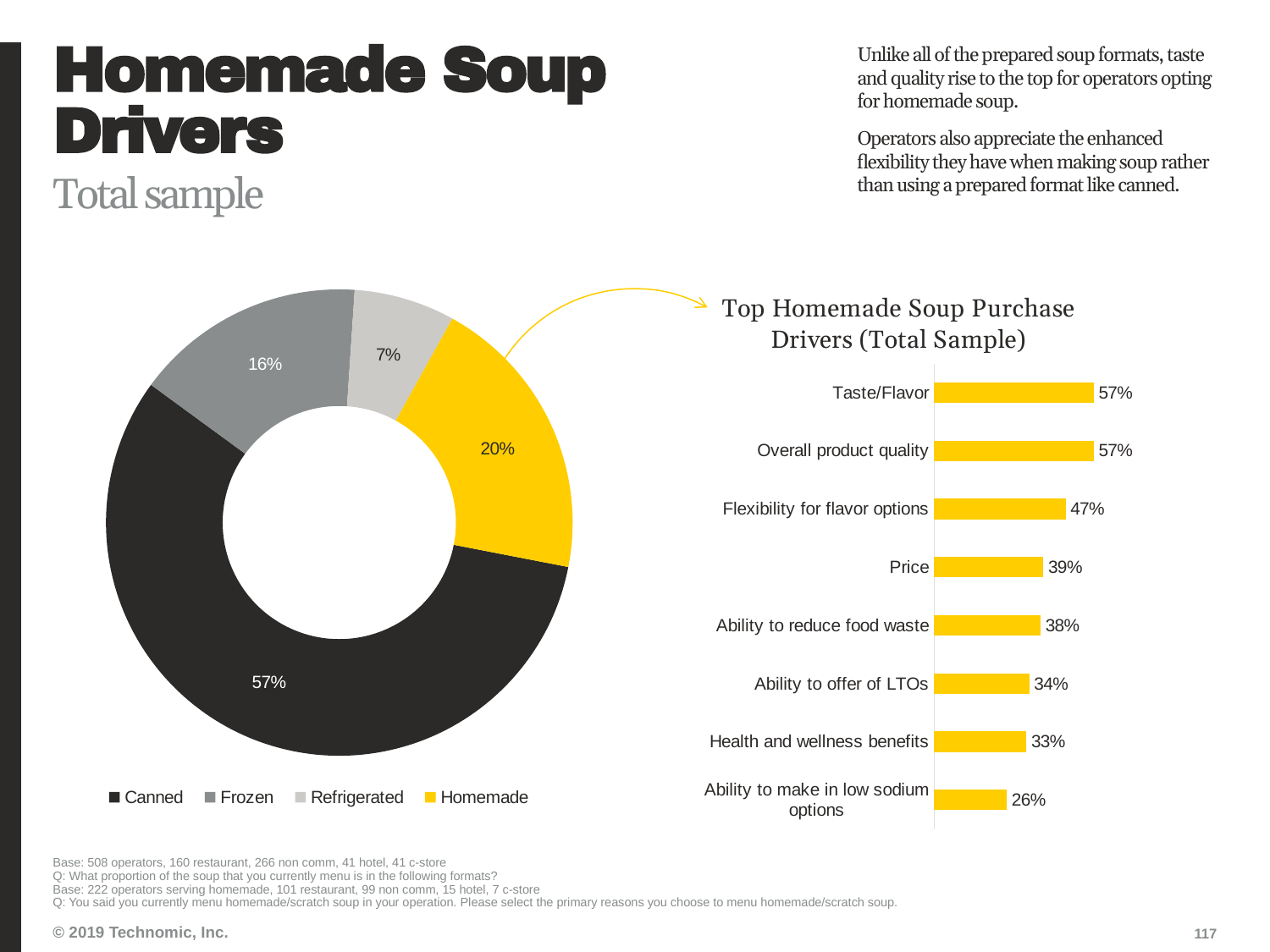

# Homemade Soup Drivers
Unlike all of the prepared soup formats, taste and quality rise to the top for operators opting for homemade soup.
Operators also appreciate the enhanced flexibility they have when making soup rather than using a prepared format like canned.

Total sample

### Chart

| Category | Column2 |
|---|---|
| Canned | 0.57 |
| Frozen | 0.16 |
| Refrigerated | 0.07 |
| Homemade | 0.2 |

### Chart: Top Homemade Soup Purchase Drivers (Total Sample)

| Category | Total Sample |
|---|---|
| Taste/Flavor | 0.57 |
| Overall product quality | 0.57 |
| Flexibility for flavor options | 0.47 |
| Price | 0.39 |
| Ability to reduce food waste | 0.38 |
| Ability to offer of LTOs | 0.34 |
| Health and wellness benefits | 0.33 |
| Ability to make in low sodium options | 0.26 |
Base: 508 operators, 160 restaurant, 266 non comm, 41 hotel, 41 c-store
Q: What proportion of the soup that you currently menu is in the following formats?
Base: 222 operators serving homemade, 101 restaurant, 99 non comm, 15 hotel, 7 c-store
Q: You said you currently menu homemade/scratch soup in your operation. Please select the primary reasons you choose to menu homemade/scratch soup.
117